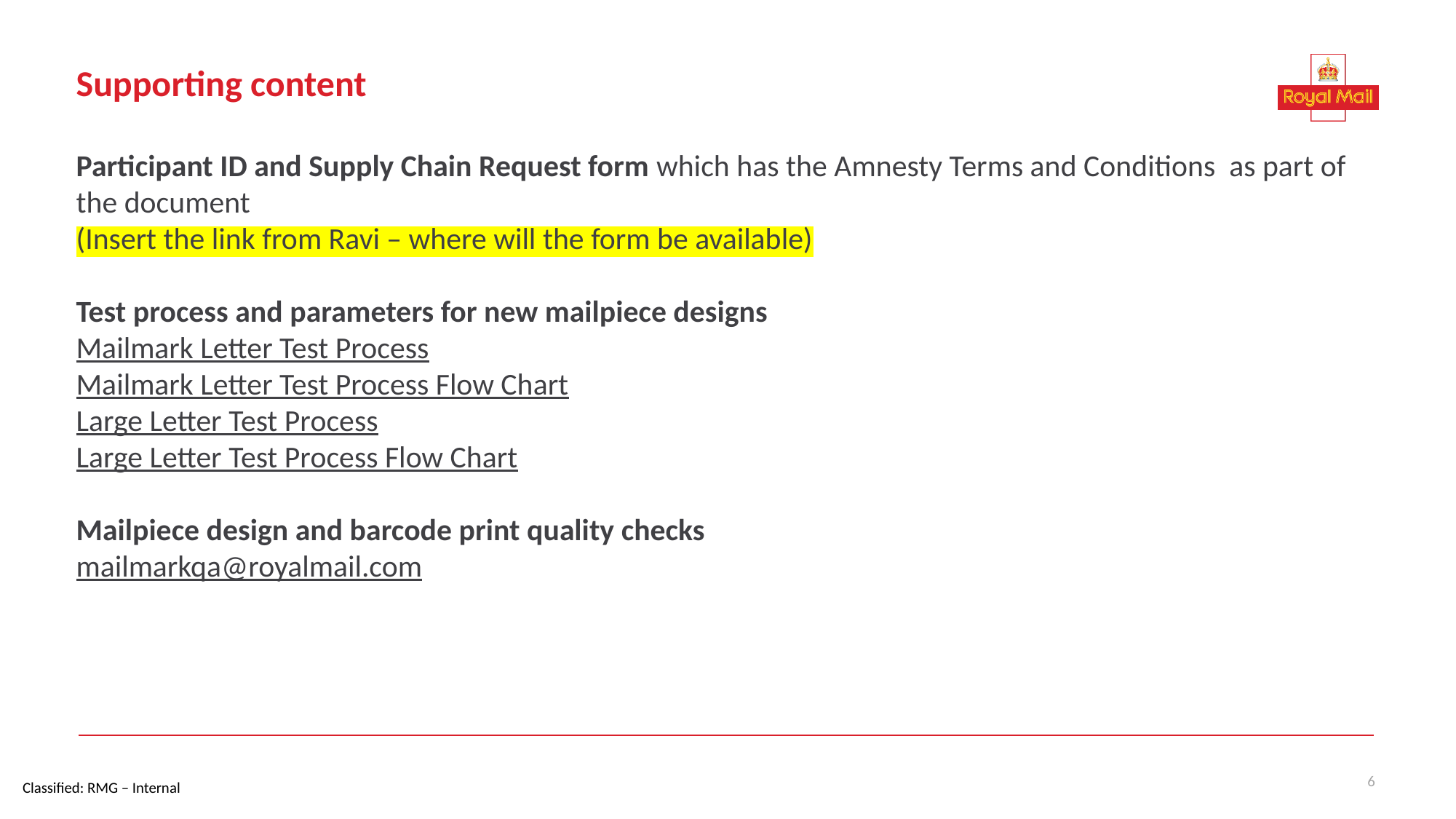

# Supporting content
Participant ID and Supply Chain Request form which has the Amnesty Terms and Conditions  as part of the document
(Insert the link from Ravi – where will the form be available)

Test process and parameters for new mailpiece designs
Mailmark Letter Test Process
Mailmark Letter Test Process Flow Chart
Large Letter Test Process
Large Letter Test Process Flow Chart

Mailpiece design and barcode print quality checks
mailmarkqa@royalmail.com